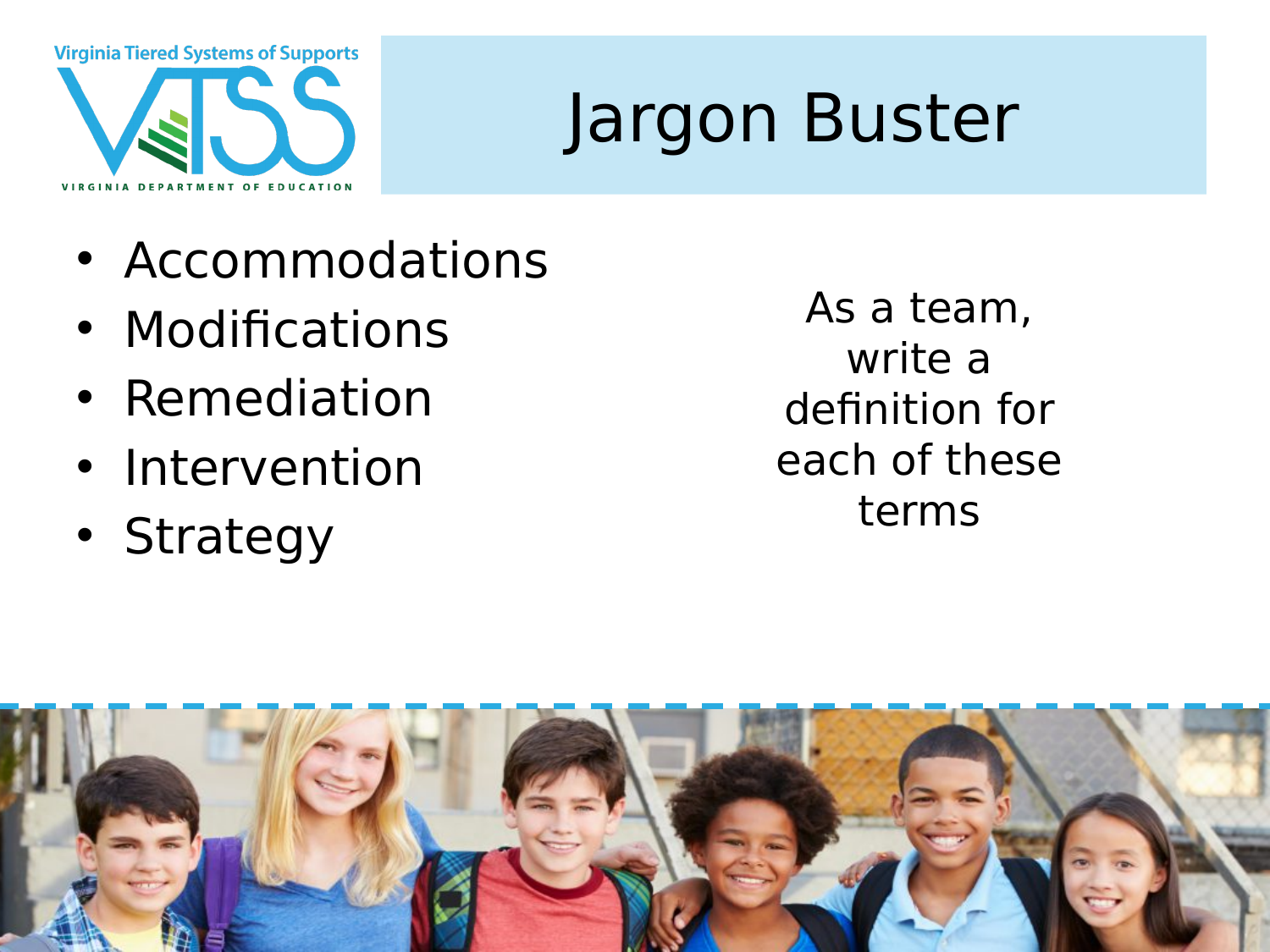

# Jargon Buster
Accommodations
Modifications
Remediation
Intervention
Strategy
As a team, write a definition for each of these terms